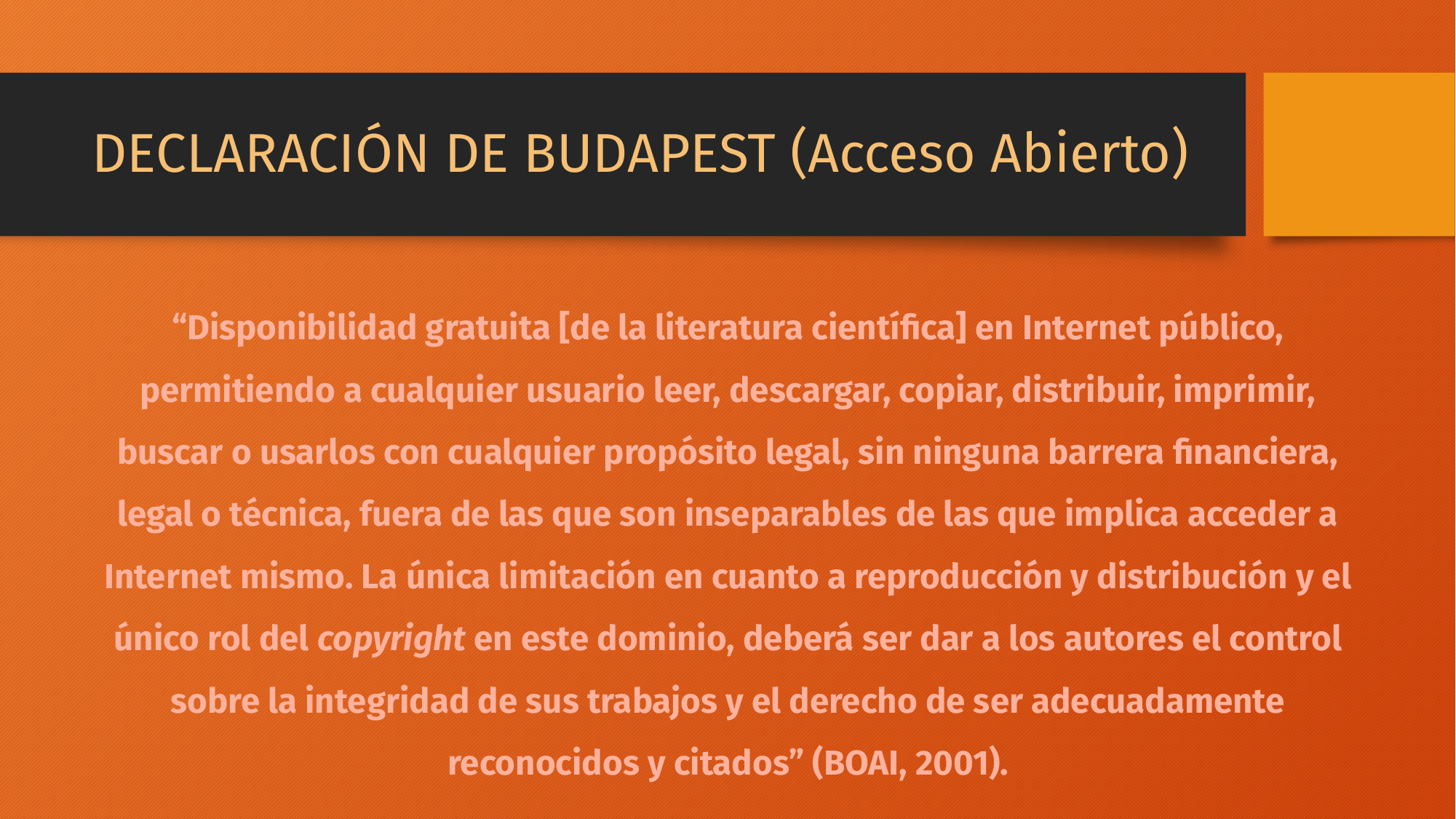

# DECLARACIÓN DE BUDAPEST (Acceso Abierto)
“Disponibilidad gratuita [de la literatura científica] en Internet público, permitiendo a cualquier usuario leer, descargar, copiar, distribuir, imprimir, buscar o usarlos con cualquier propósito legal, sin ninguna barrera financiera, legal o técnica, fuera de las que son inseparables de las que implica acceder a Internet mismo. La única limitación en cuanto a reproducción y distribución y el único rol del copyright en este dominio, deberá ser dar a los autores el control sobre la integridad de sus trabajos y el derecho de ser adecuadamente reconocidos y citados” (BOAI, 2001).